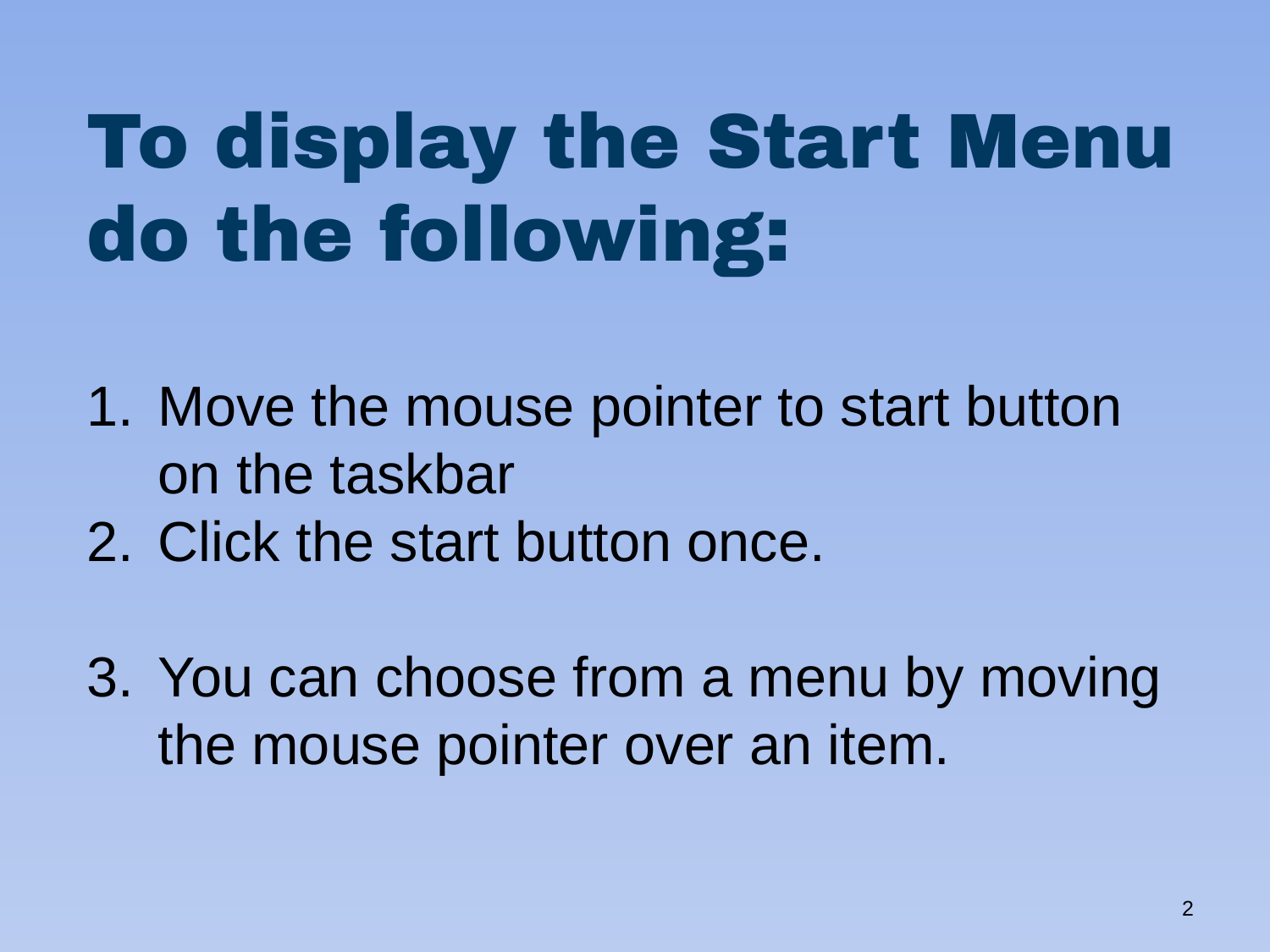

To display the Start Menu do the following:

Move the mouse pointer to start button on the taskbar
Click the start button once.

You can choose from a menu by moving the mouse pointer over an item.

2